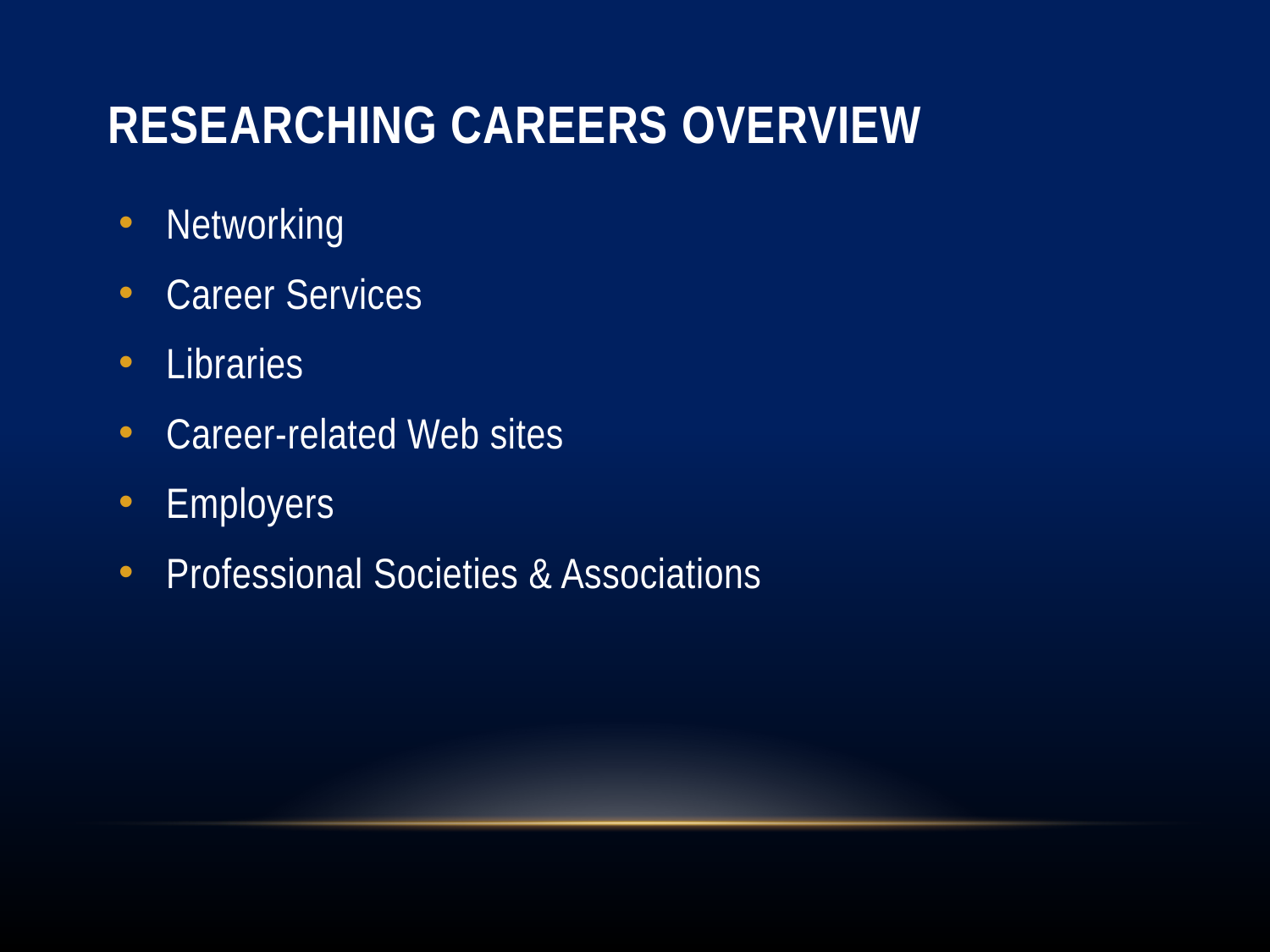

# Researching Careers Overview
Networking
Career Services
Libraries
Career-related Web sites
Employers
Professional Societies & Associations